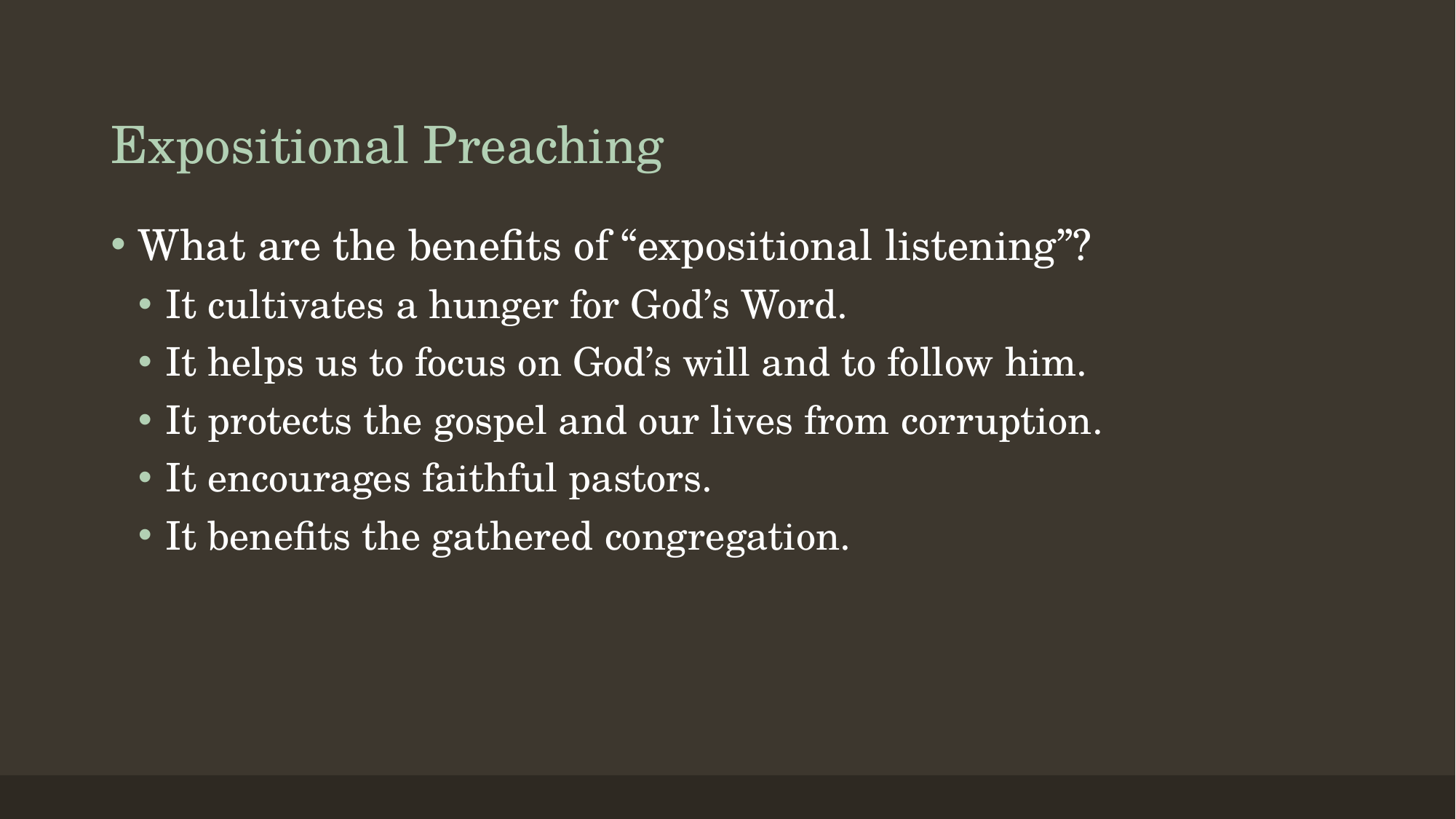

# Expositional Preaching
What are the benefits of “expositional listening”?
It cultivates a hunger for God’s Word.
It helps us to focus on God’s will and to follow him.
It protects the gospel and our lives from corruption.
It encourages faithful pastors.
It benefits the gathered congregation.